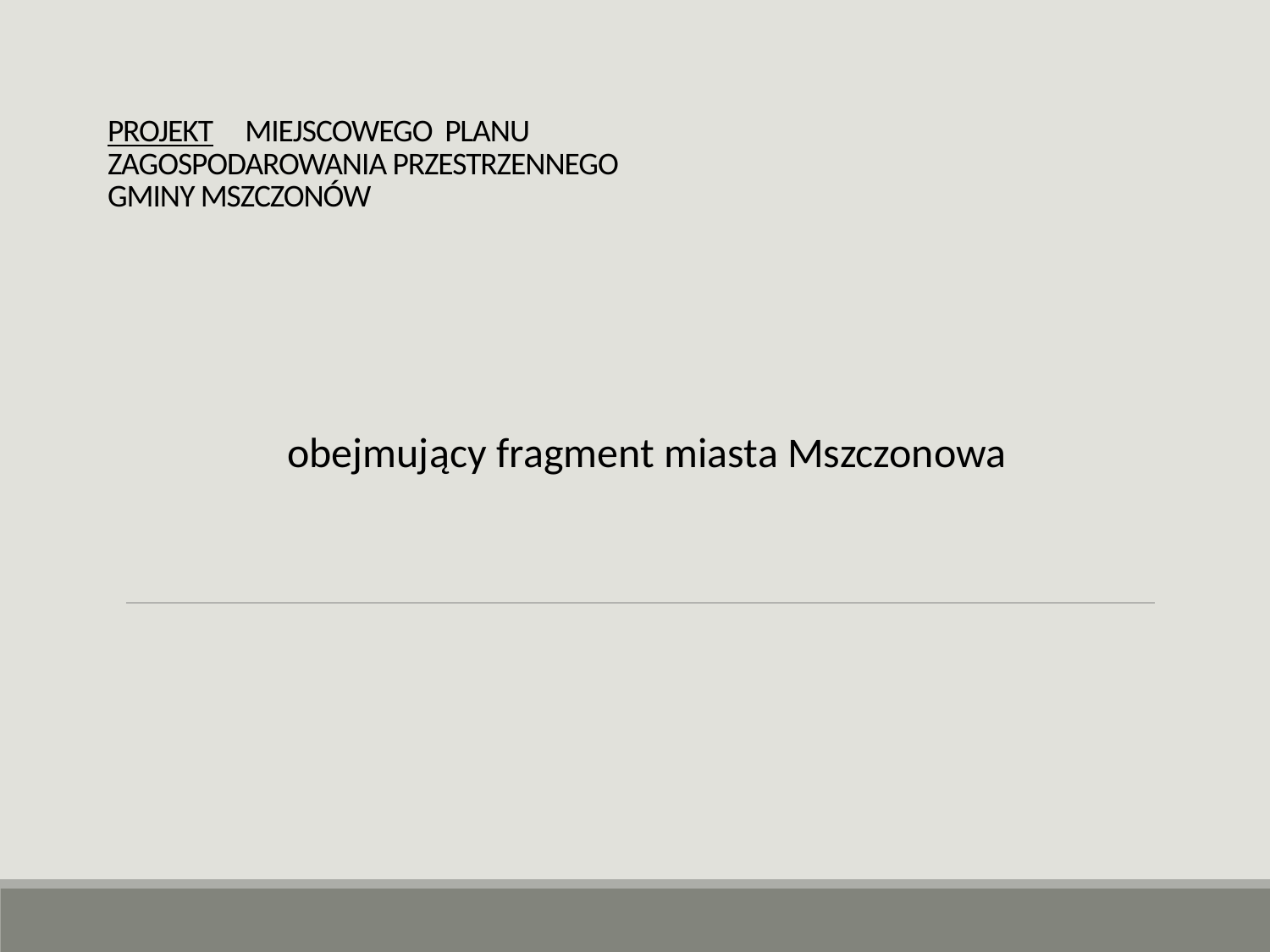

# PROJEKT     MIEJSCOWEGO  PLANU ZAGOSPODAROWANIA PRZESTRZENNEGO GMINY MSZCZONÓW

obejmujący fragment miasta Mszczonowa